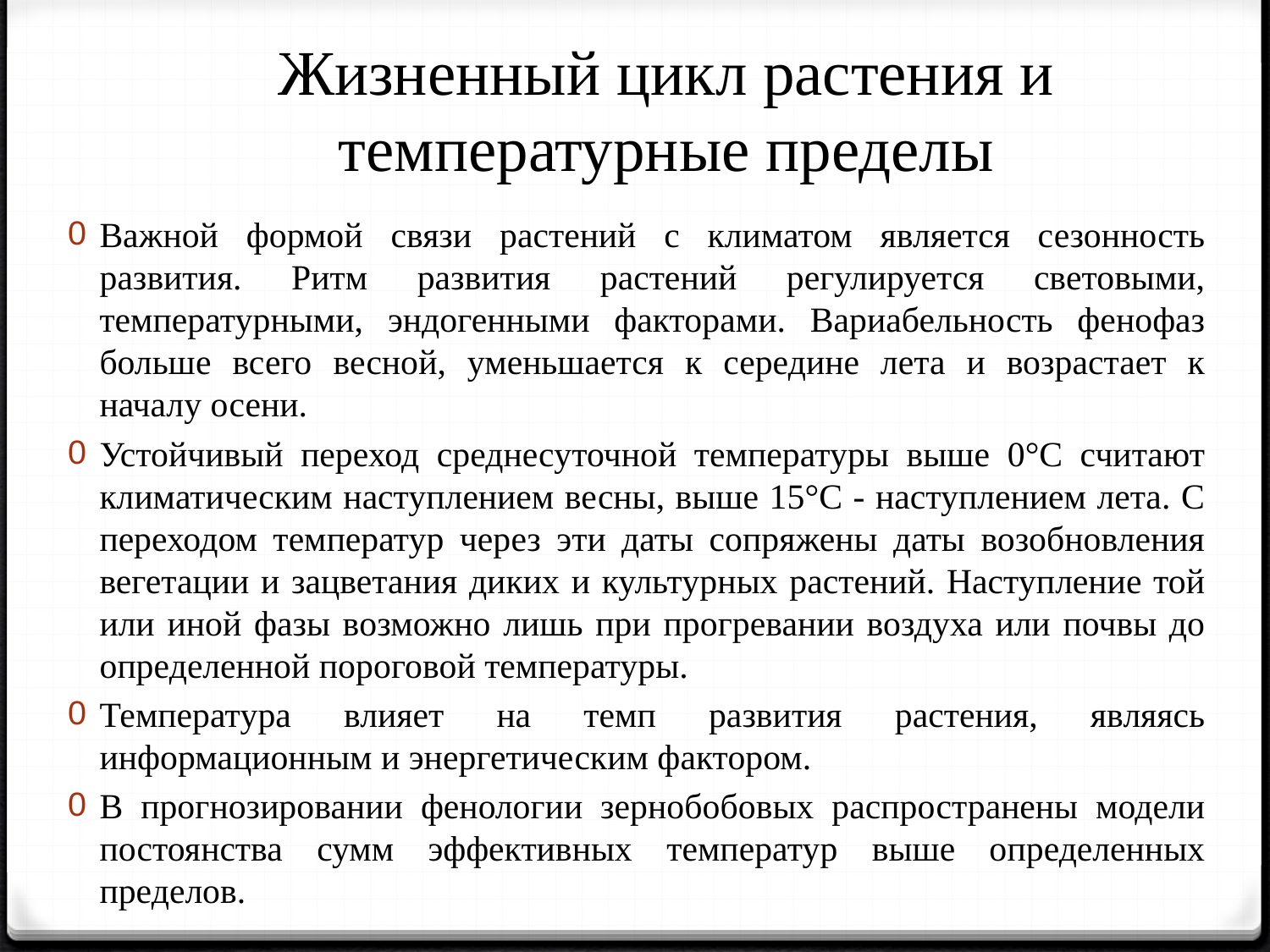

# Жизненный цикл растения и температурные пределы
Важной формой связи растений с климатом является сезонность развития. Ритм развития растений регулируется световыми, температурными, эндогенными факторами. Вариабельность фенофаз больше всего весной, уменьшается к середине лета и возрастает к началу осени.
Устойчивый переход среднесуточной температуры выше 0°С считают климатическим наступлением весны, выше 15°С - наступлением лета. С переходом температур через эти даты сопряжены даты возобновления вегетации и зацветания диких и культурных растений. Наступление той или иной фазы возможно лишь при прогревании воздуха или почвы до определенной пороговой температуры.
Температура влияет на темп развития растения, являясь информационным и энергетическим фактором.
В прогнозировании фенологии зернобобовых распространены модели постоянства сумм эффективных температур выше определенных пределов.